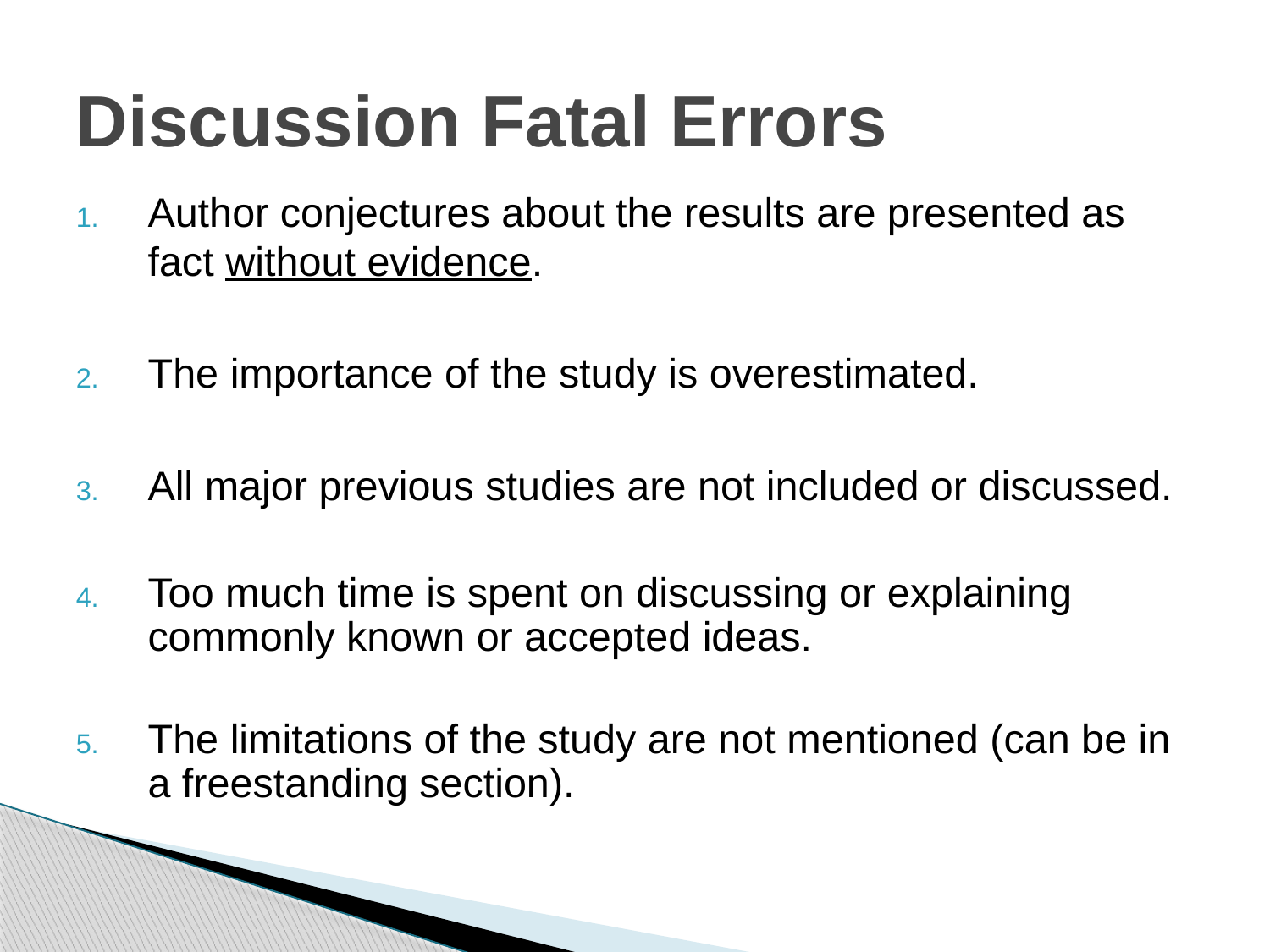

# Discussion Fatal Errors
Author conjectures about the results are presented as fact without evidence.

The importance of the study is overestimated.

All major previous studies are not included or discussed.

Too much time is spent on discussing or explaining commonly known or accepted ideas.

The limitations of the study are not mentioned (can be in a freestanding section).